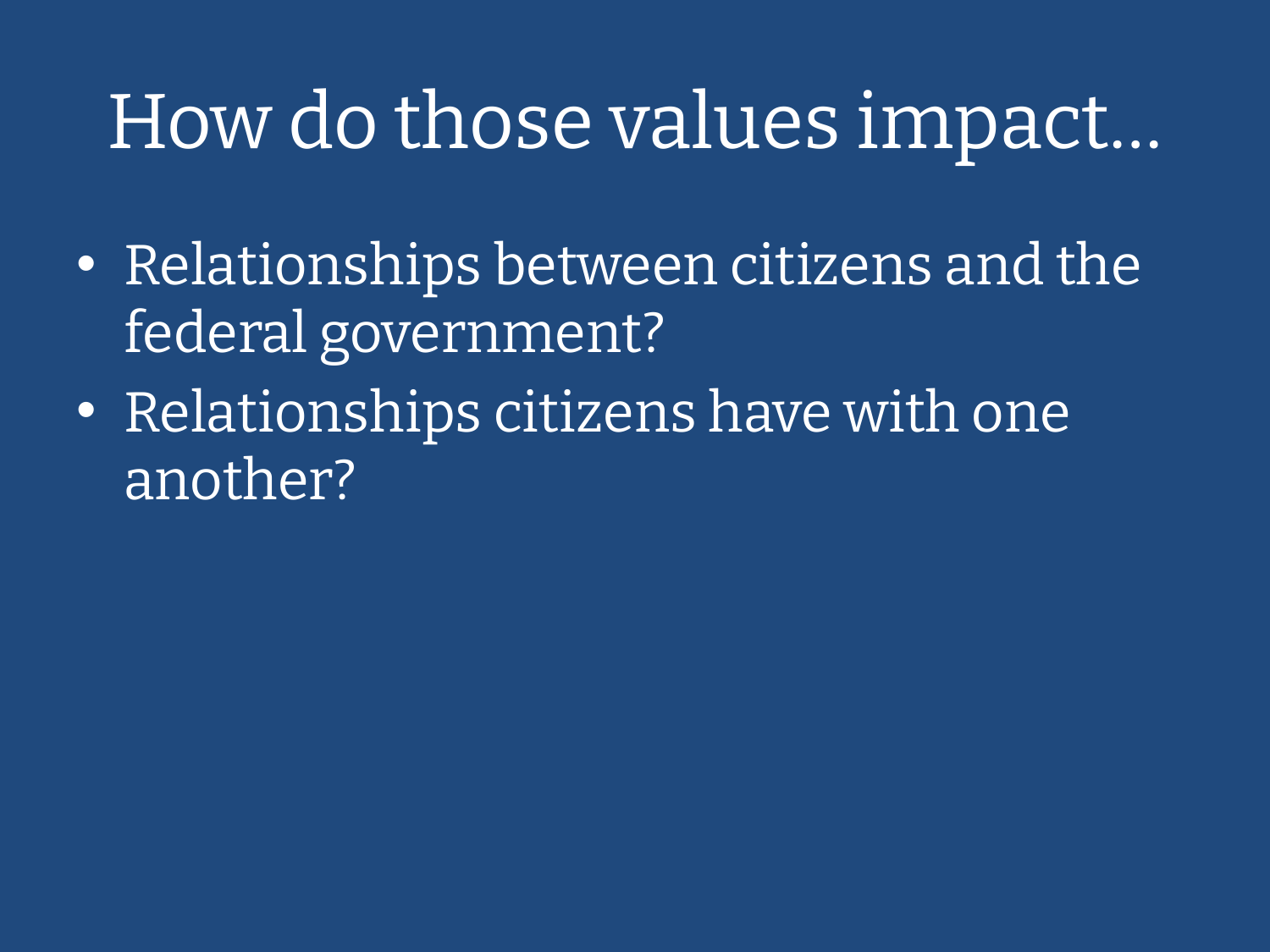

# How do those values impact…
Relationships between citizens and the federal government?
Relationships citizens have with one another?